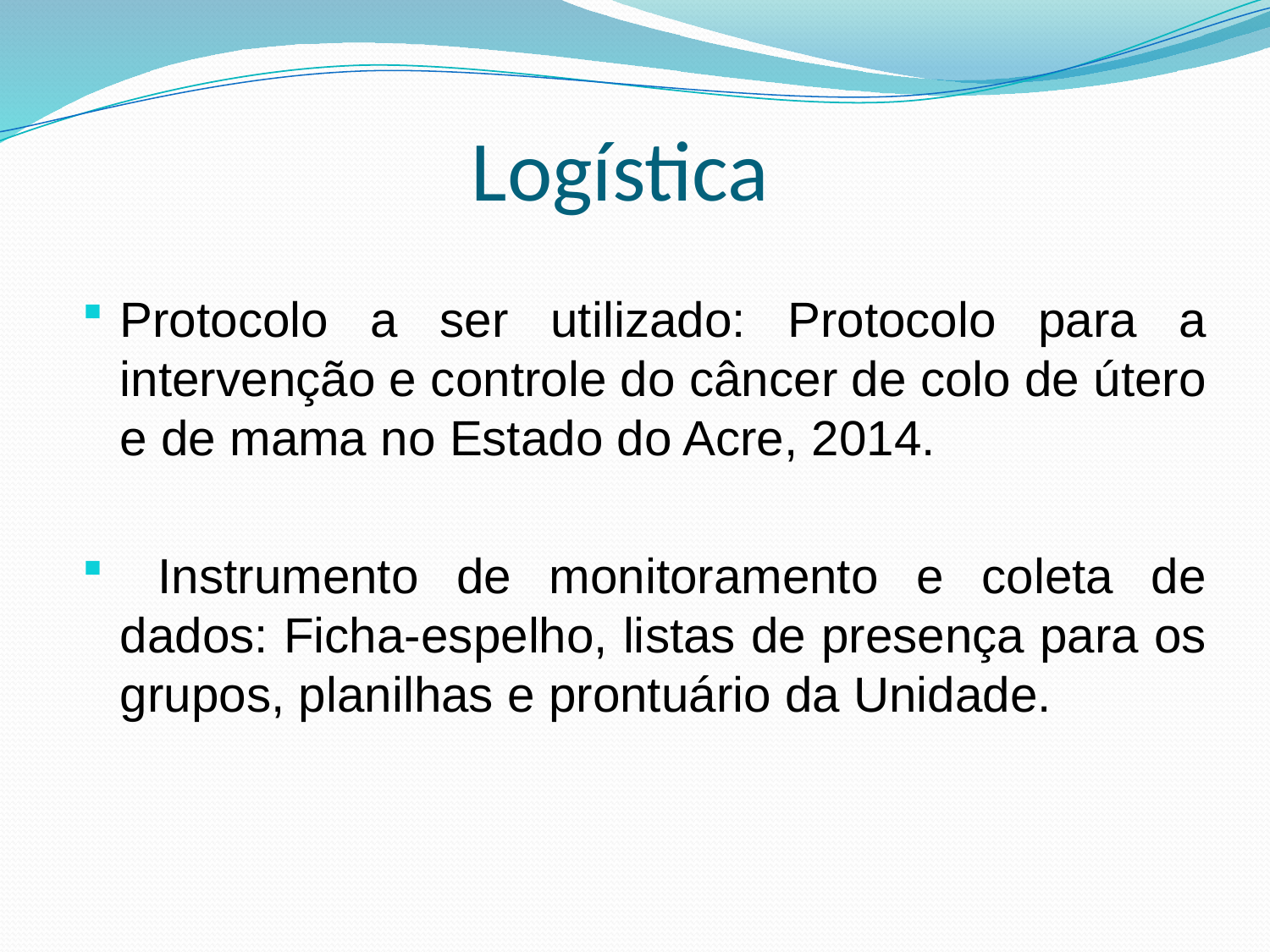

# Logística

Protocolo a ser utilizado: Protocolo para a intervenção e controle do câncer de colo de útero e de mama no Estado do Acre, 2014.

 Instrumento de monitoramento e coleta de dados: Ficha-espelho, listas de presença para os grupos, planilhas e prontuário da Unidade.